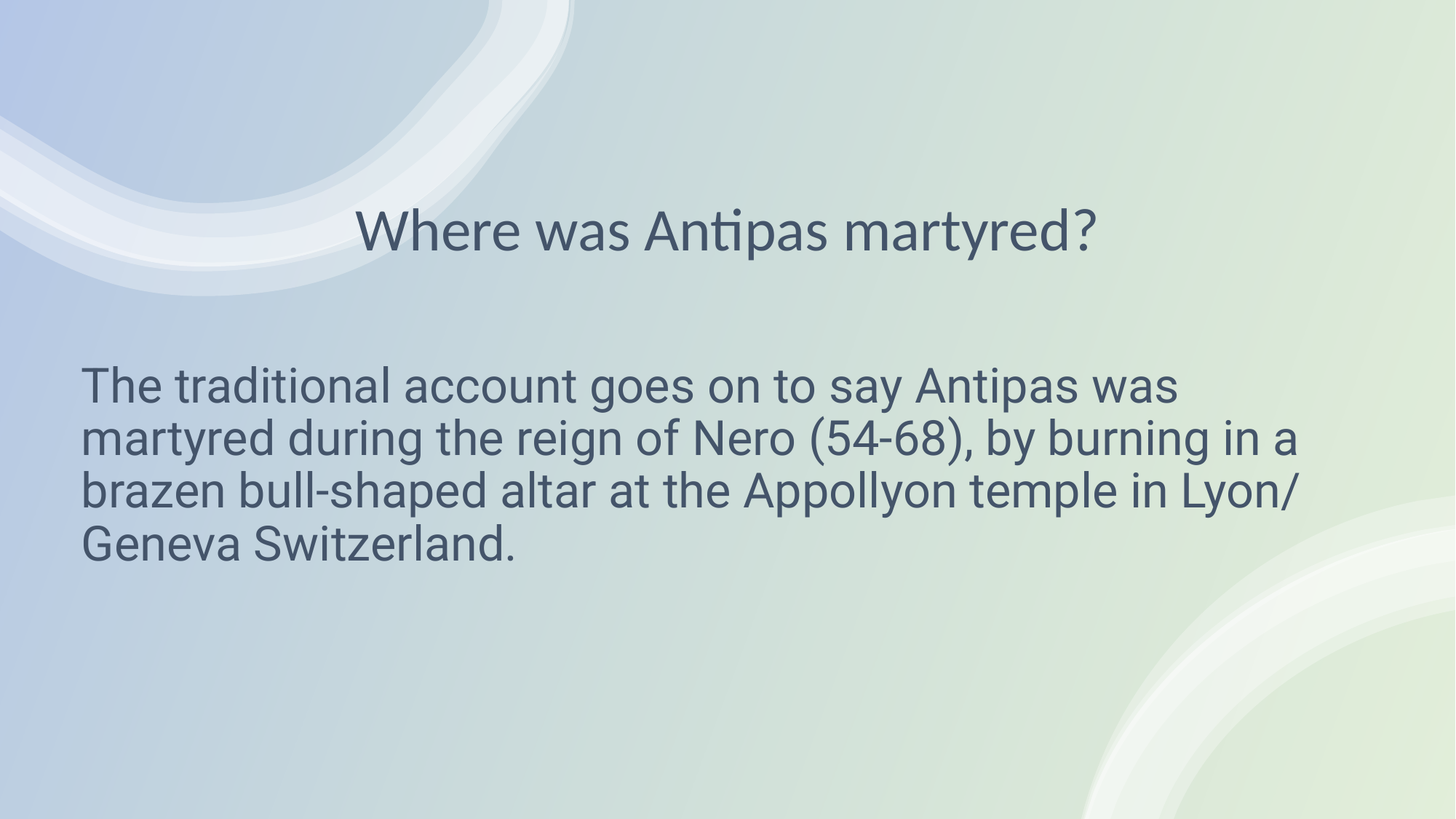

# Where was Antipas martyred?
The traditional account goes on to say Antipas was martyred during the reign of Nero (54-68), by burning in a brazen bull-shaped altar at the Appollyon temple in Lyon/ Geneva Switzerland.